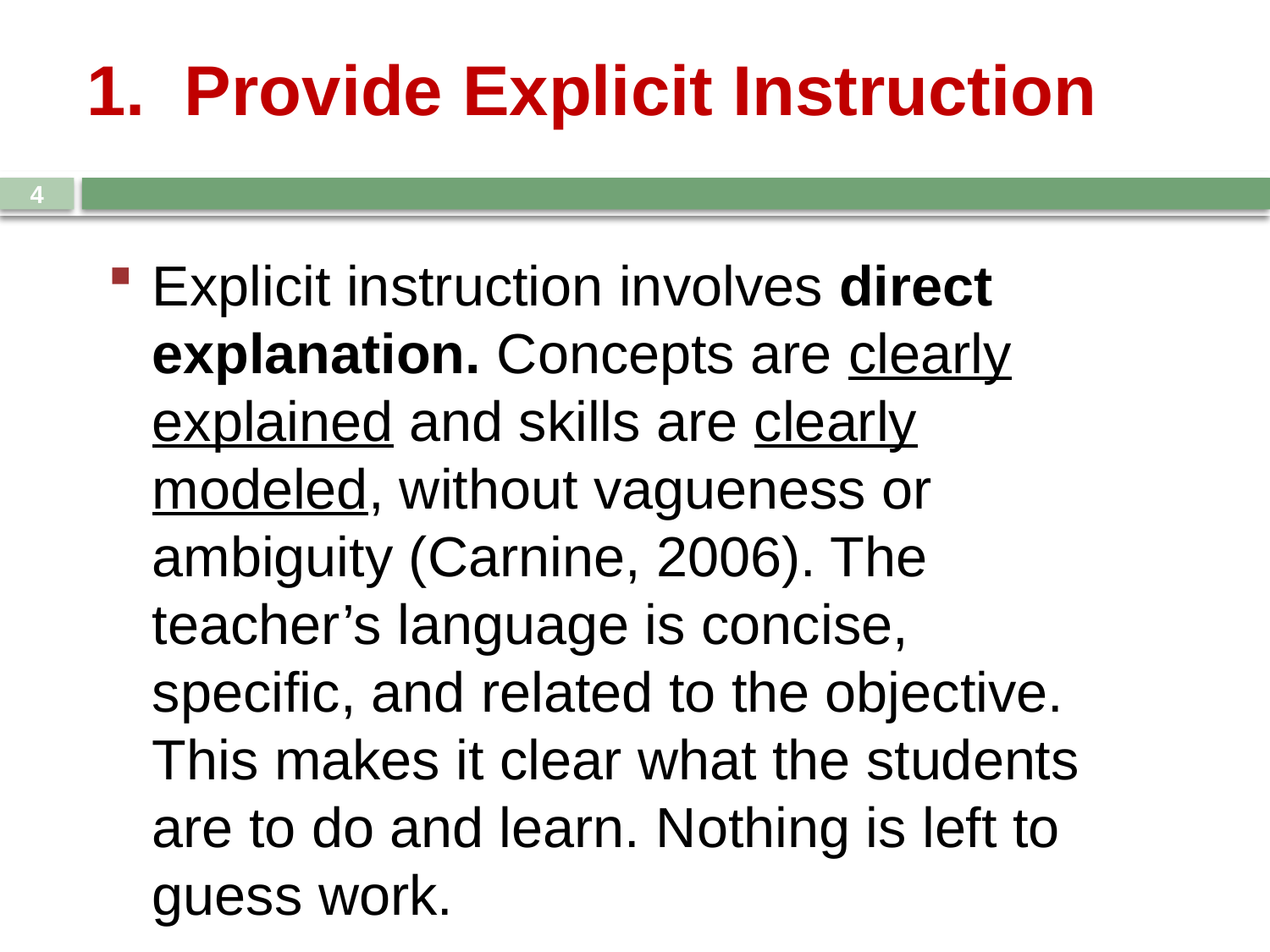

# 1.  Provide Explicit Instruction
4
Explicit instruction involves direct explanation. Concepts are clearly explained and skills are clearly modeled, without vagueness or ambiguity (Carnine, 2006). The teacher’s language is concise, specific, and related to the objective. This makes it clear what the students are to do and learn. Nothing is left to guess work.